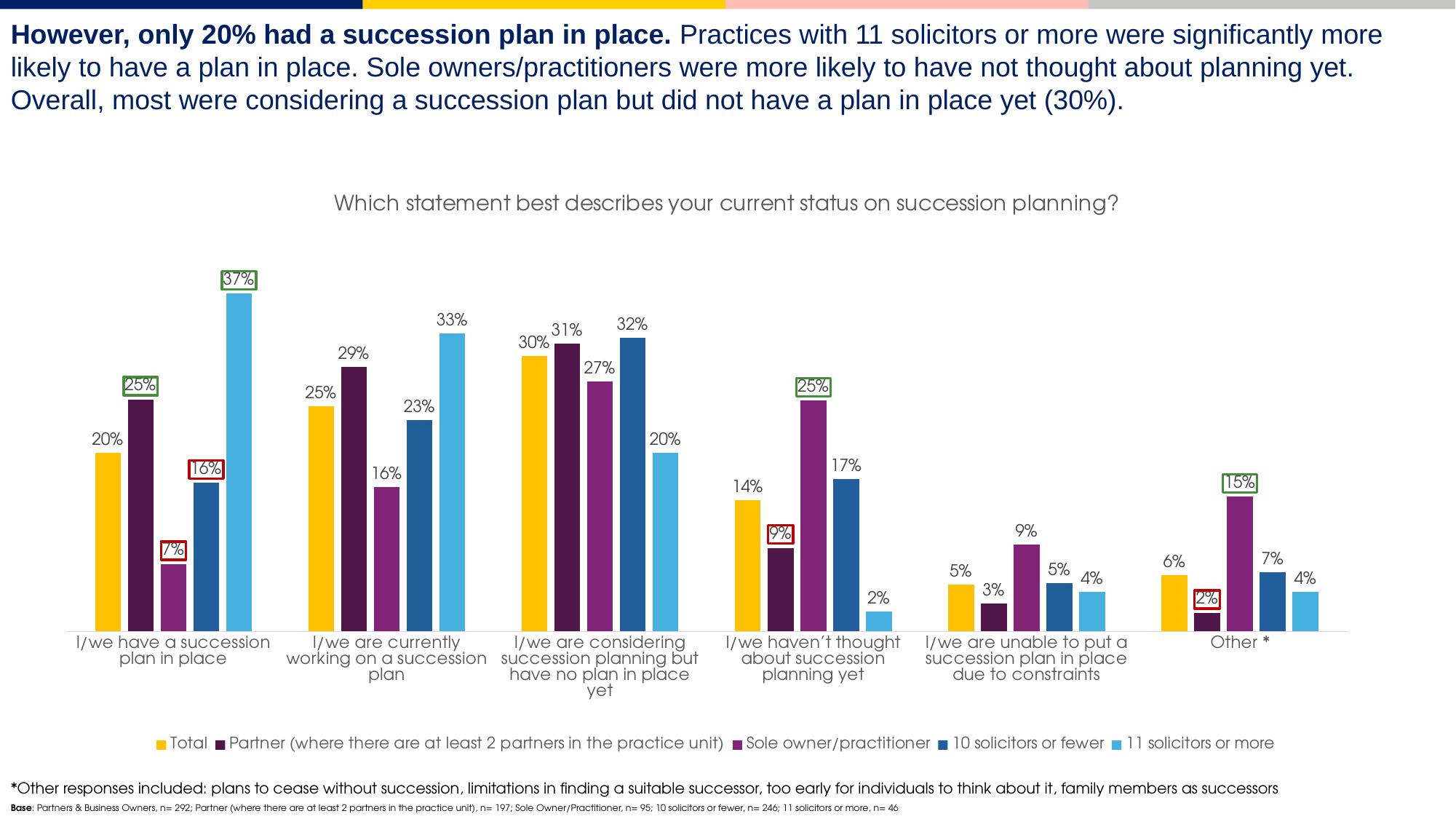

However, only 20% had a succession plan in place. Practices with 11 solicitors or more were significantly more likely to have a plan in place. Sole owners/practitioners were more likely to have not thought about planning yet. Overall, most were considering a succession plan but did not have a plan in place yet (30%).

### Chart: Which statement best describes your current status on succession planning?

| Category | Total | Partner (where there are at least 2 partners in the practice unit) | Sole owner/practitioner | 10 solicitors or fewer | 11 solicitors or more |
|---|---|---|---|---|---|
| I/we have a succession plan in place | 0.1952054794521 | 0.253807106599 | 0.07368421052632 | 0.1626016260163 | 0.3695652173913 |
| I/we are currently working on a succession plan | 0.2465753424658 | 0.2893401015228 | 0.1578947368421 | 0.2317073170732 | 0.3260869565217 |
| I/we are considering succession planning but have no plan in place yet | 0.3013698630137 | 0.3147208121827 | 0.2736842105263 | 0.3211382113821 | 0.195652173913 |
| I/we haven’t thought about succession planning yet | 0.1438356164384 | 0.09137055837563 | 0.2526315789474 | 0.1666666666667 | 0.02173913043478 |
| I/we are unable to put a succession plan in place due to constraints | 0.0513698630137 | 0.03045685279188 | 0.09473684210526 | 0.05284552845528 | 0.04347826086957 |
| Other * | 0.06164383561644 | 0.02030456852792 | 0.1473684210526 | 0.0650406504065 | 0.04347826086957 |
*Other responses included: plans to cease without succession, limitations in finding a suitable successor, too early for individuals to think about it, family members as successors
Base: Partners & Business Owners, n= 292; Partner (where there are at least 2 partners in the practice unit), n= 197; Sole Owner/Practitioner, n= 95; 10 solicitors or fewer, n= 246; 11 solicitors or more, n= 46